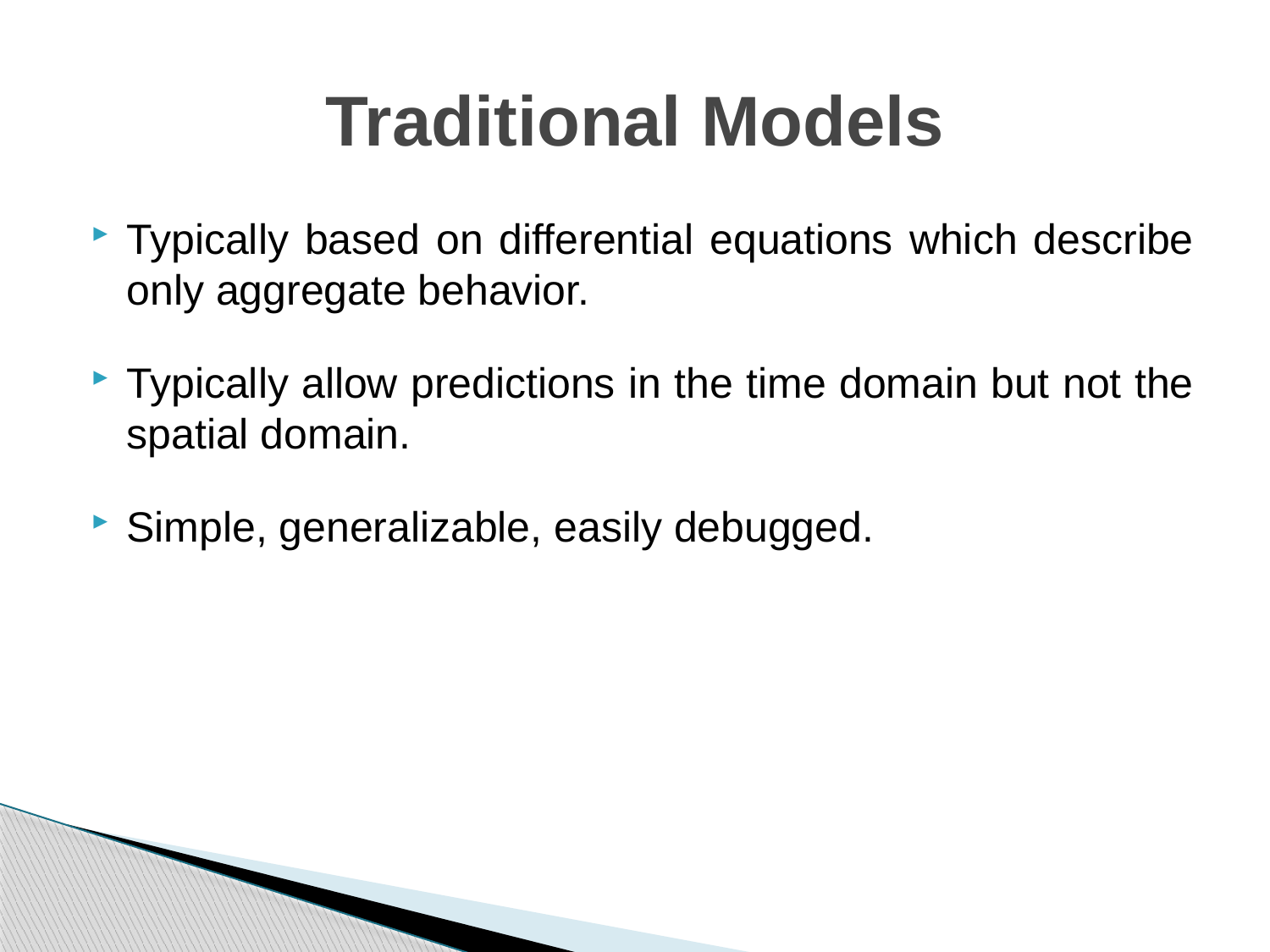

# Traditional Models
Typically based on differential equations which describe only aggregate behavior.
Typically allow predictions in the time domain but not the spatial domain.
Simple, generalizable, easily debugged.